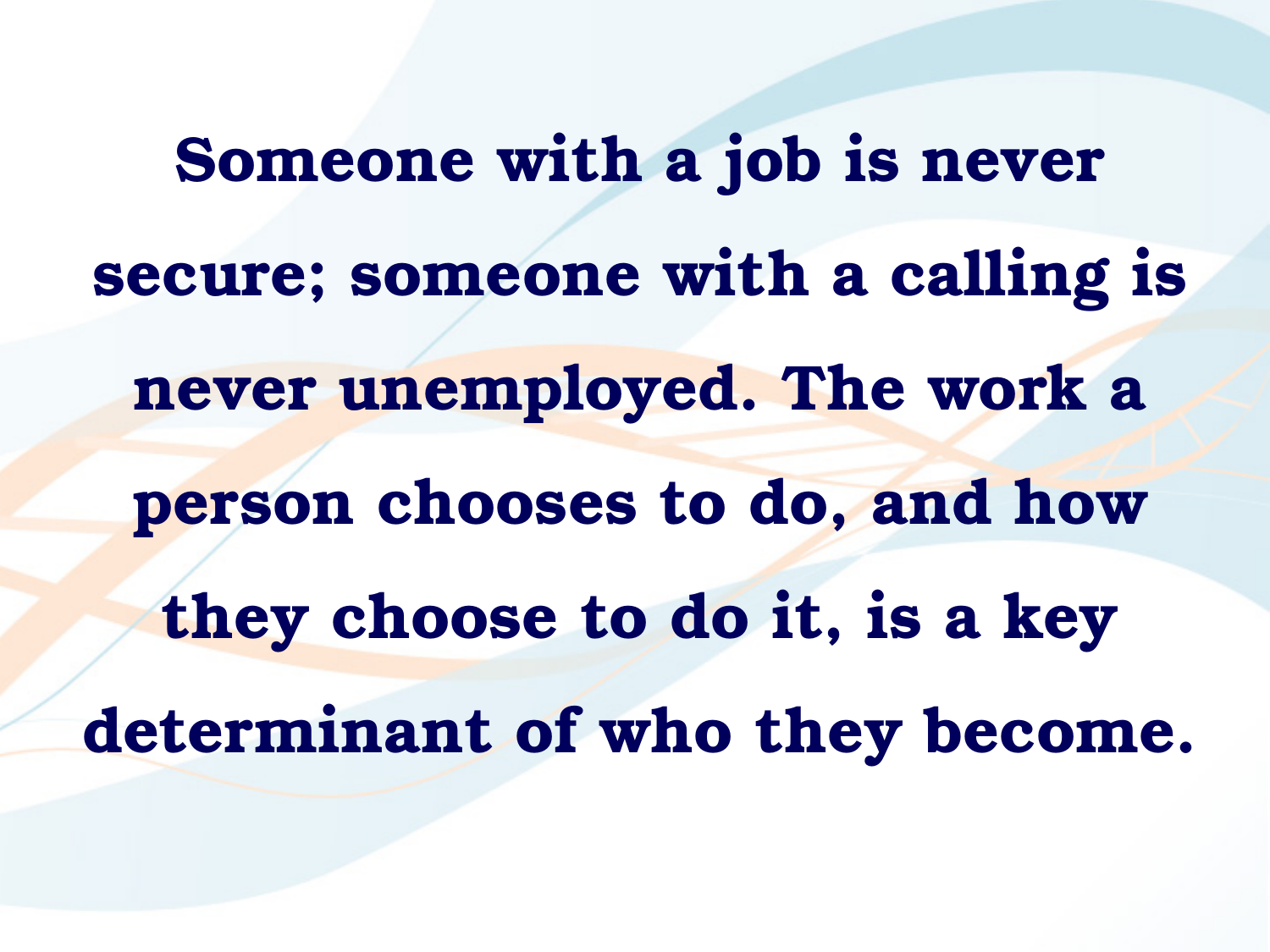

Someone with a job is never secure; someone with a calling is never unemployed. The work a person chooses to do, and how they choose to do it, is a key determinant of who they become.